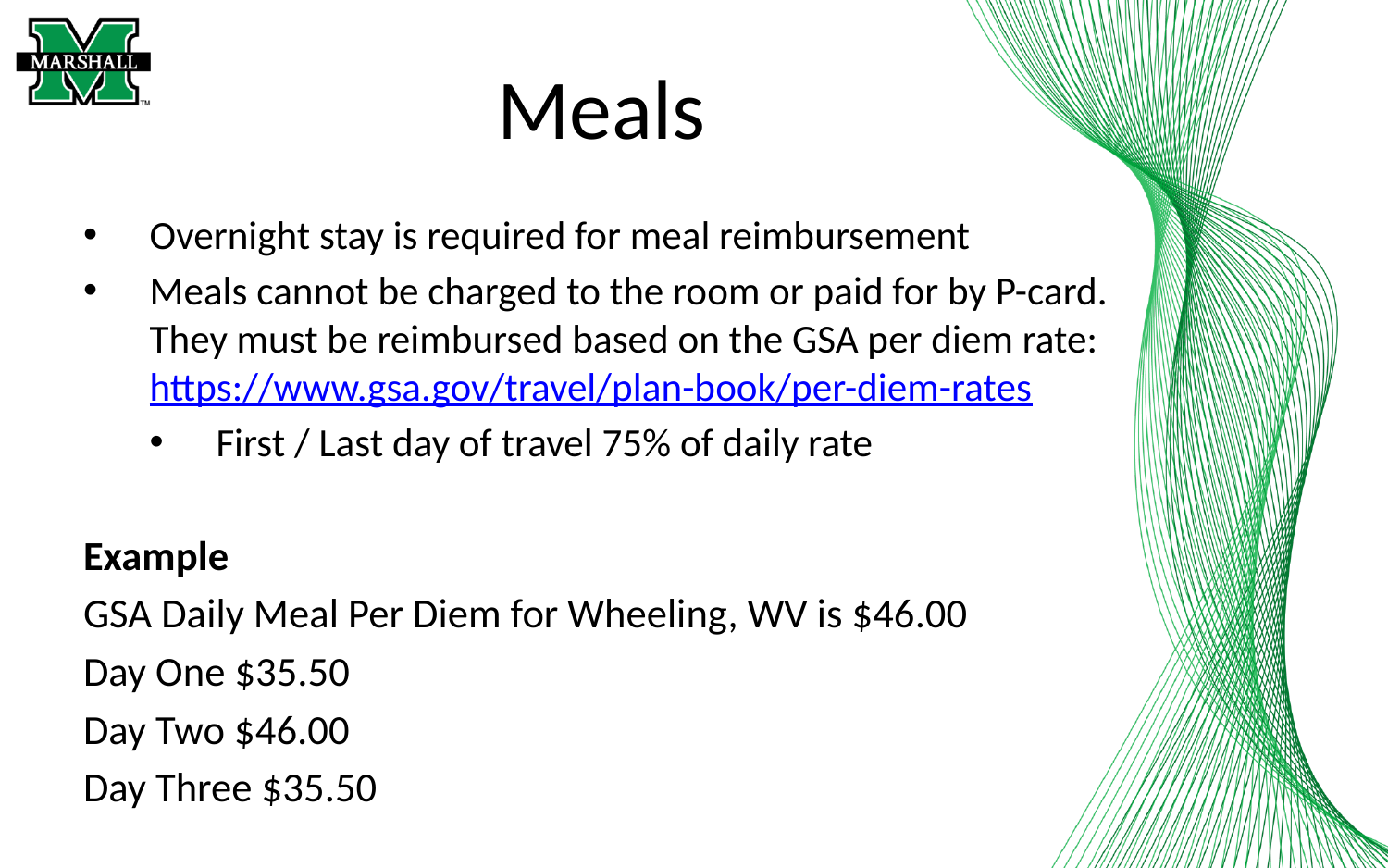

# Meals
Overnight stay is required for meal reimbursement
Meals cannot be charged to the room or paid for by P-card. They must be reimbursed based on the GSA per diem rate: https://www.gsa.gov/travel/plan-book/per-diem-rates
First / Last day of travel 75% of daily rate

Example
GSA Daily Meal Per Diem for Wheeling, WV is $46.00
Day One $35.50
Day Two $46.00
Day Three $35.50